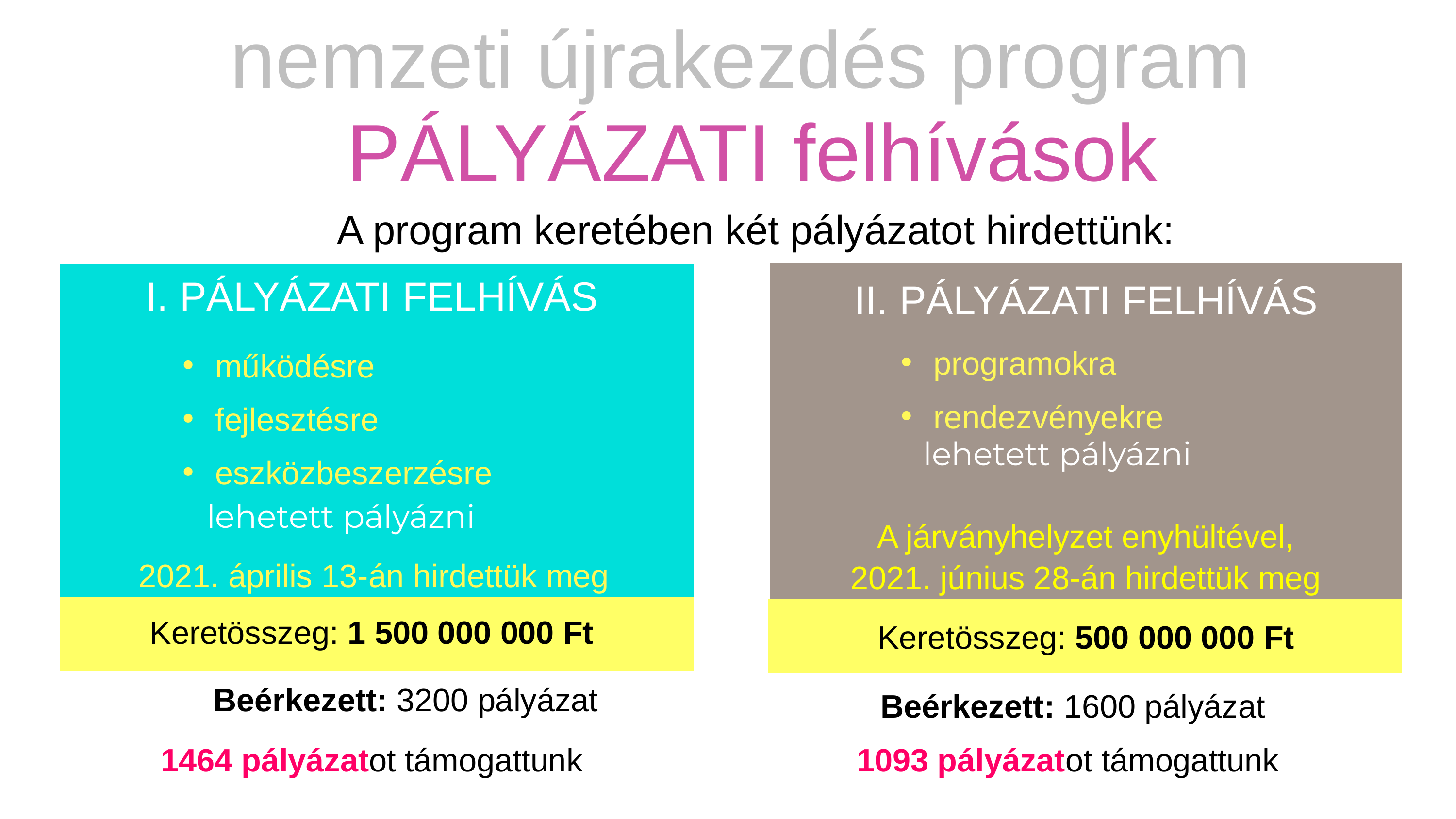

nemzeti újrakezdés program
PÁLYÁZATI felhívások
A program keretében két pályázatot hirdettünk:

I. PÁLYÁZATI felhívás
II. PÁLYÁZATI felhívás
működésre
fejlesztésre
eszközbeszerzésre
programokra
rendezvényekre
lehetett pályázni
lehetett pályázni
A járványhelyzet enyhültével,
2021. június 28-án hirdettük meg
2021. április 13-án hirdettük meg

Keretösszeg: 1 500 000 000 Ft
Keretösszeg: 500 000 000 Ft
Beérkezett: 3200 pályázat
Beérkezett: 1600 pályázat
1464 pályázatot támogattunk
1093 pályázatot támogattunk